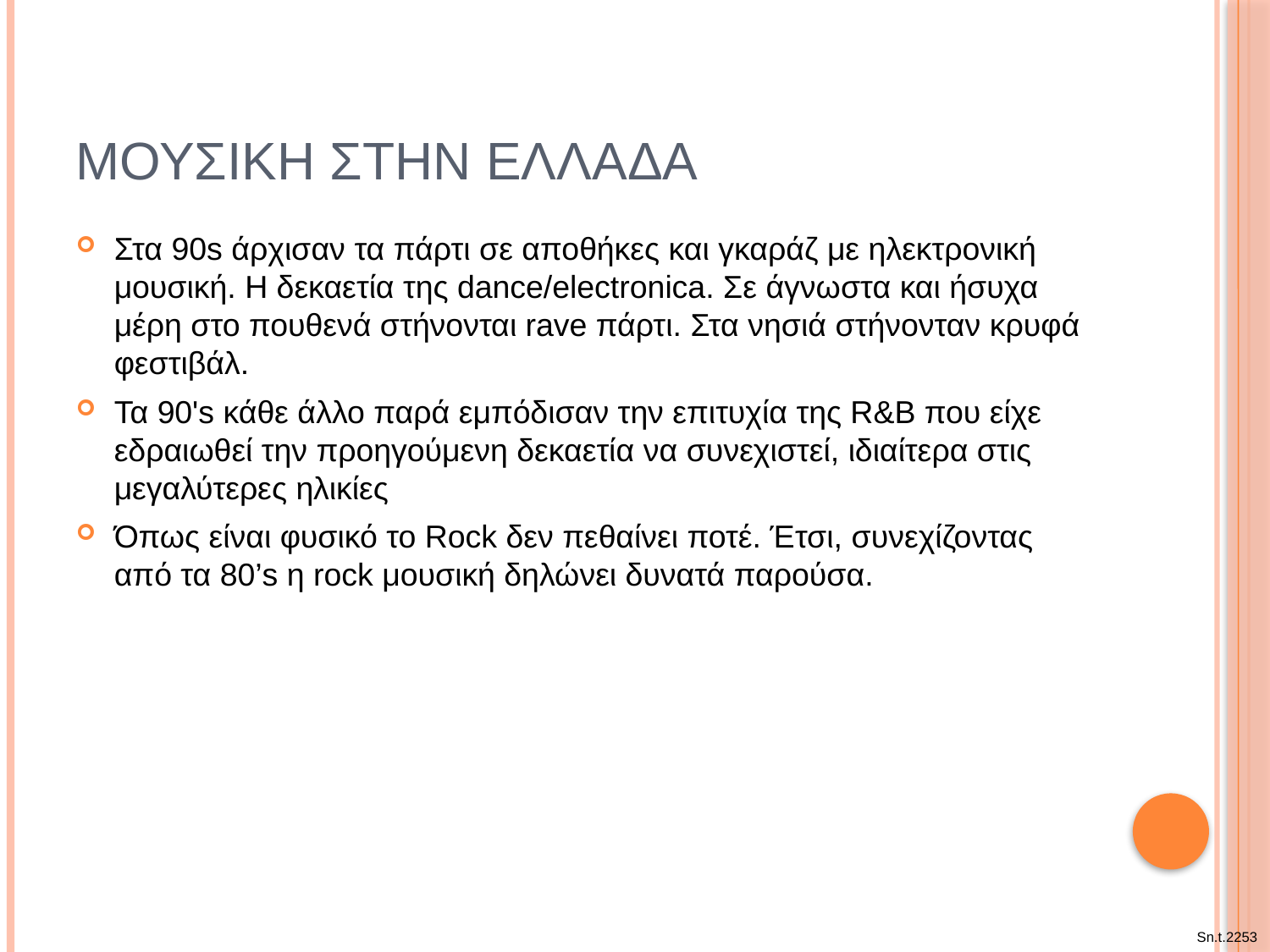

# ΜΟΥΣΙΚΗ ΣΤΗΝ ΕΛΛΑΔΑ
Στα 90s άρχισαν τα πάρτι σε αποθήκες και γκαράζ με ηλεκτρονική μουσική. Η δεκαετία της dance/electronica. Σε άγνωστα και ήσυχα μέρη στο πουθενά στήνονται rave πάρτι. Στα νησιά στήνονταν κρυφά φεστιβάλ.
Τα 90's κάθε άλλο παρά εμπόδισαν την επιτυχία της R&B που είχε εδραιωθεί την προηγούμενη δεκαετία να συνεχιστεί, ιδιαίτερα στις μεγαλύτερες ηλικίες
Όπως είναι φυσικό το Rock δεν πεθαίνει ποτέ. Έτσι, συνεχίζοντας από τα 80’s η rock μουσική δηλώνει δυνατά παρούσα.
Sn.t.2253